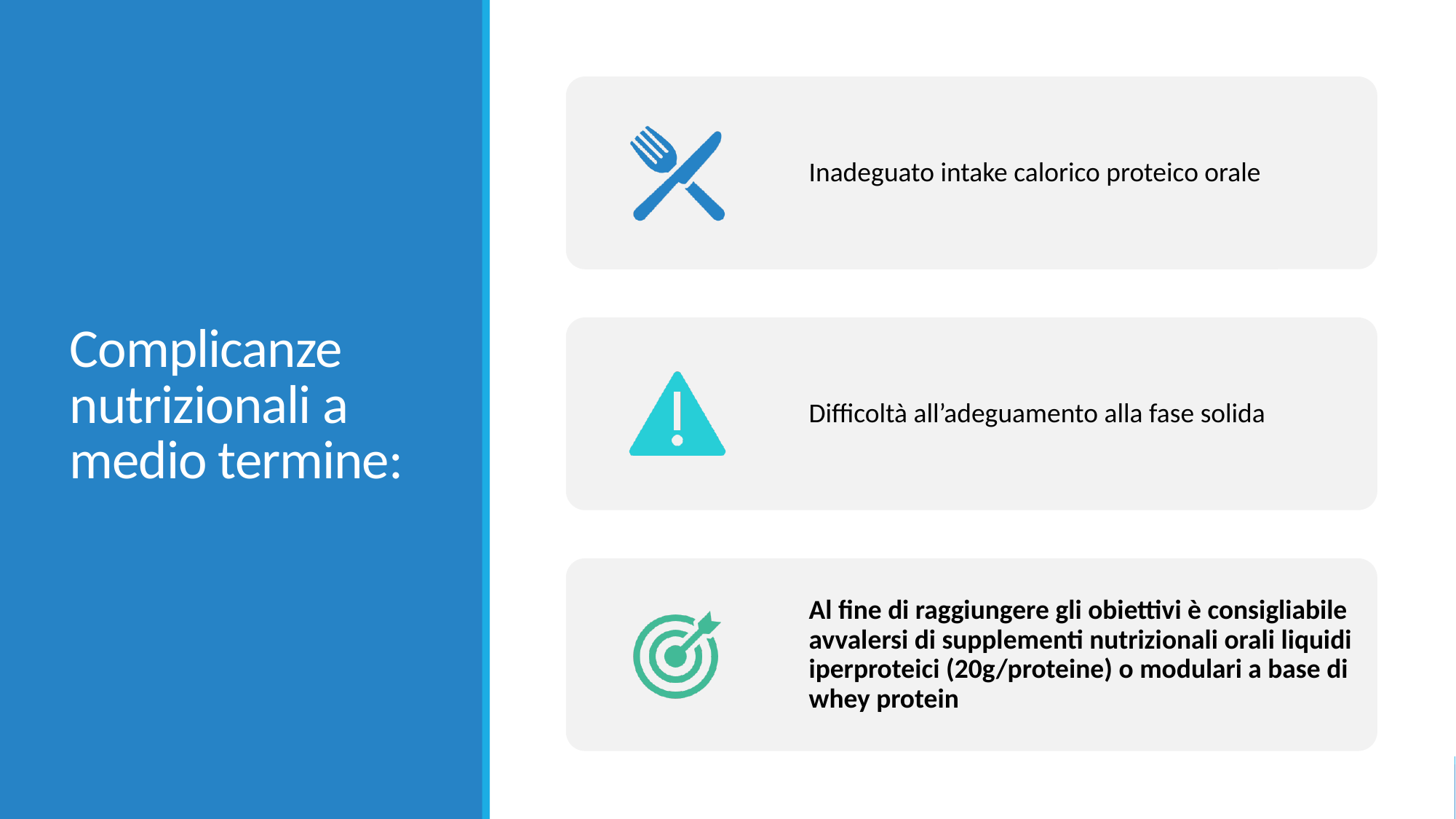

# Complicanze nutrizionali a medio termine:
Inadeguato intake calorico proteico orale
Difficoltà all’adeguamento alla fase solida
Al fine di raggiungere gli obiettivi è consigliabile avvalersi di supplementi nutrizionali orali liquidi iperproteici (20g/proteine) o modulari a base di whey protein